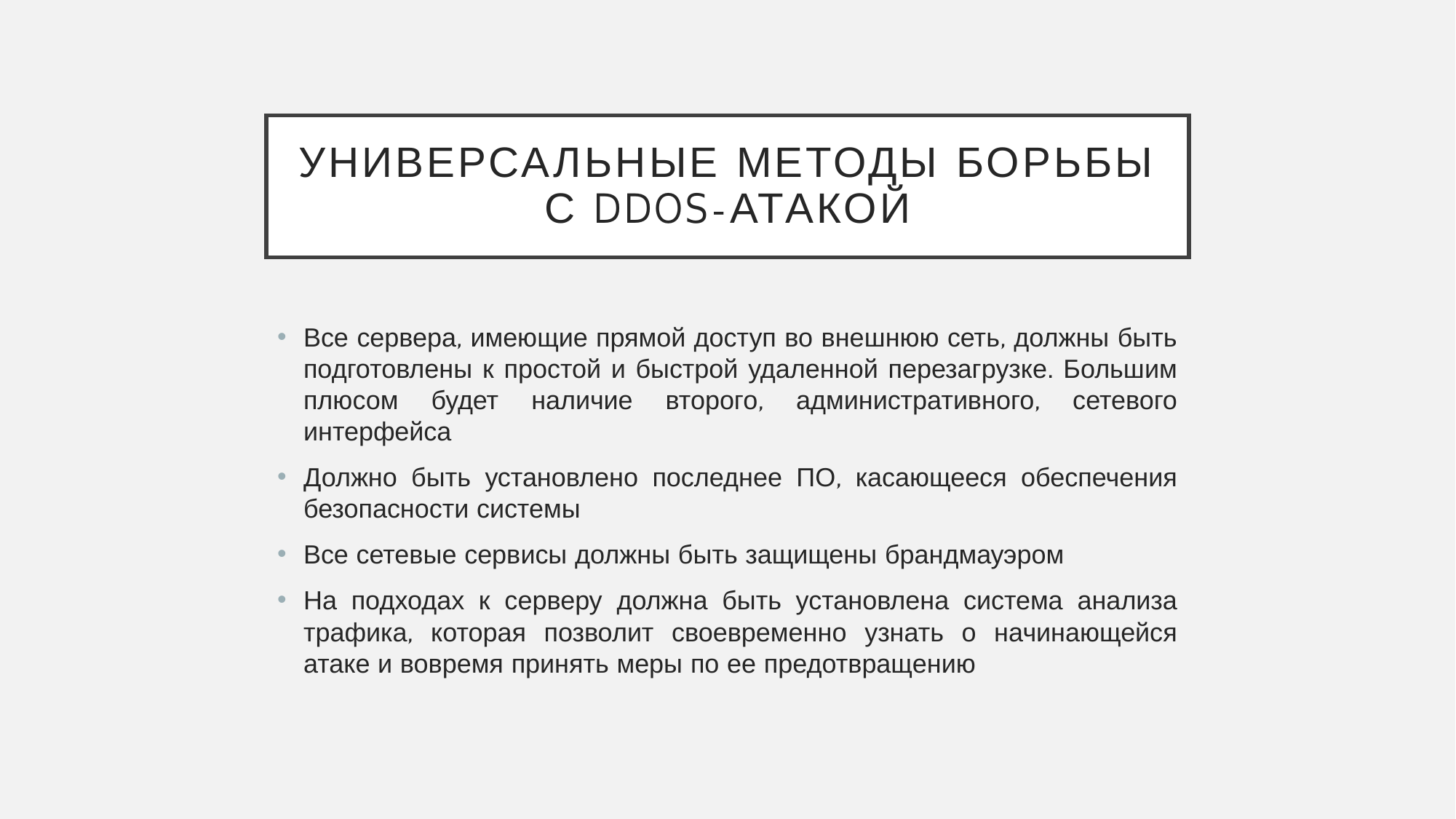

# Универсальные методы борьбы с DDoS-атакой
Все сервера, имеющие прямой доступ во внешнюю сеть, должны быть подготовлены к простой и быстрой удаленной перезагрузке. Большим плюсом будет наличие второго, административного, сетевого интерфейса
Должно быть установлено последнее ПО, касающееся обеспечения безопасности системы
Все сетевые сервисы должны быть защищены брандмауэром
На подходах к серверу должна быть установлена система анализа трафика, которая позволит своевременно узнать о начинающейся атаке и вовремя принять меры по ее предотвращению